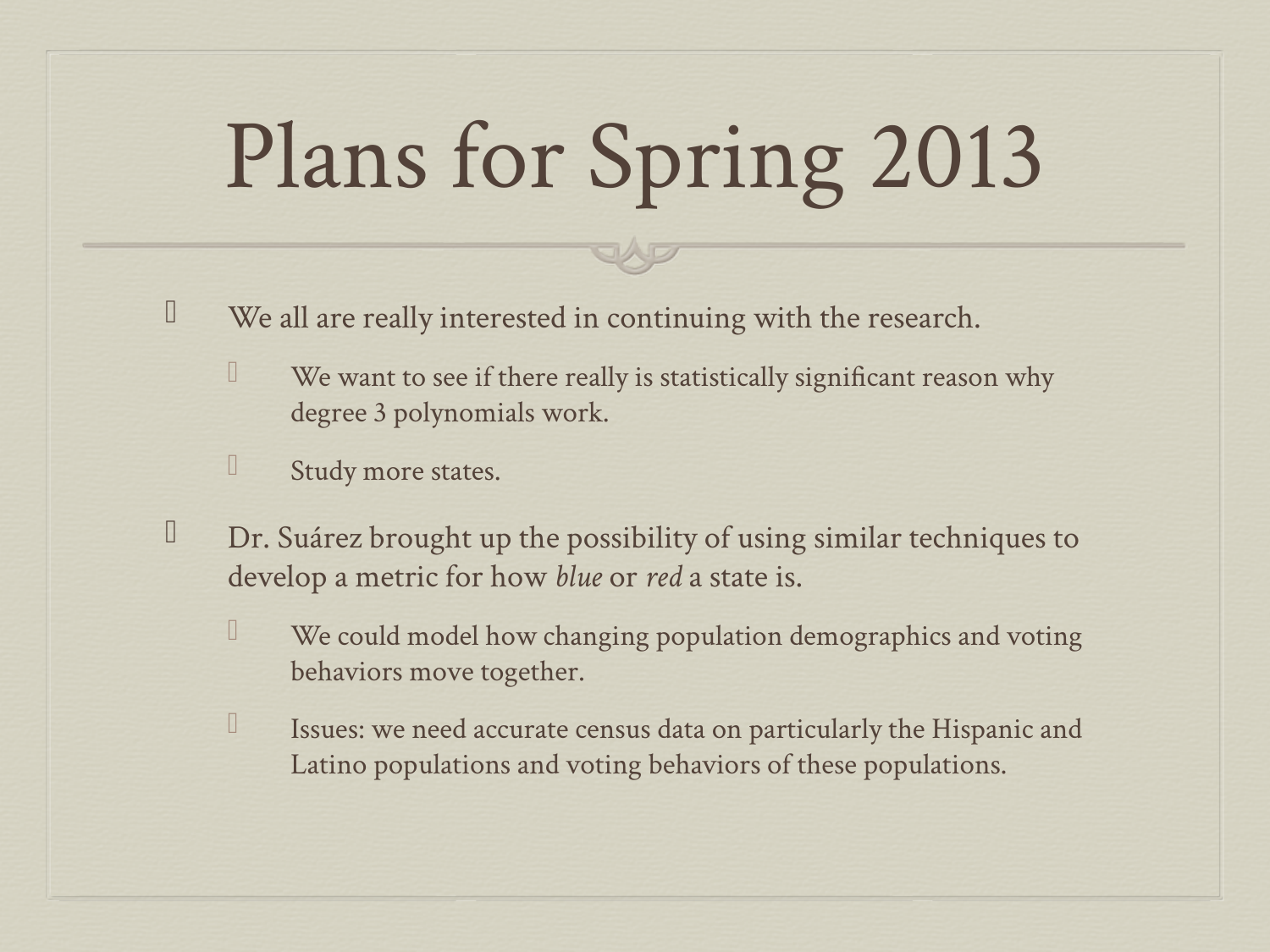

# Plans for Spring 2013
We all are really interested in continuing with the research.
We want to see if there really is statistically significant reason why degree 3 polynomials work.
Study more states.
Dr. Suárez brought up the possibility of using similar techniques to develop a metric for how blue or red a state is.
We could model how changing population demographics and voting behaviors move together.
Issues: we need accurate census data on particularly the Hispanic and Latino populations and voting behaviors of these populations.